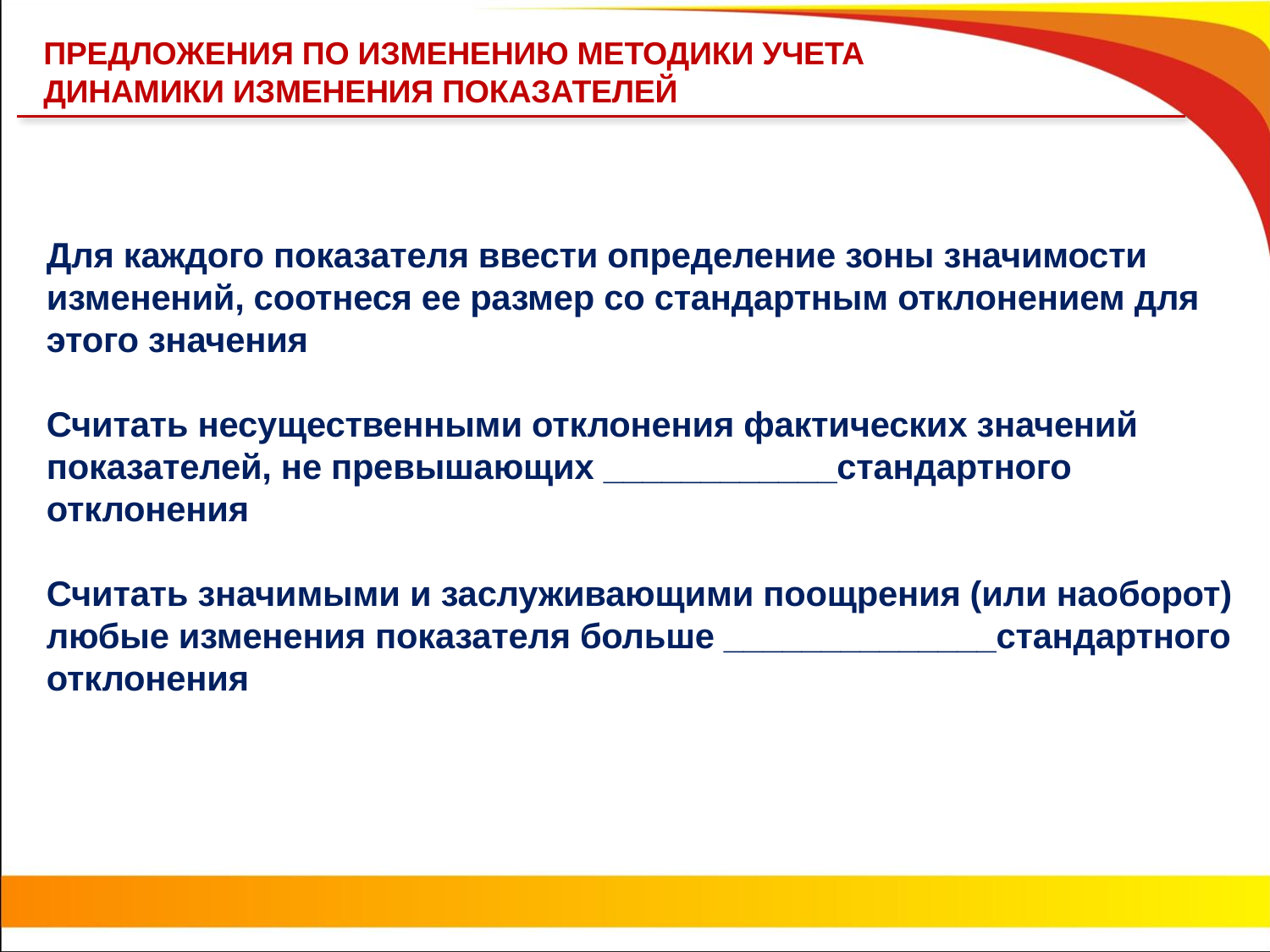

ПРЕДЛОЖЕНИЯ ПО ИЗМЕНЕНИЮ МЕТОДИКИ УЧЕТА
ДИНАМИКИ ИЗМЕНЕНИЯ ПОКАЗАТЕЛЕЙ
Для каждого показателя ввести определение зоны значимости изменений, соотнеся ее размер со стандартным отклонением для этого значения

Считать несущественными отклонения фактических значений показателей, не превышающих ____________стандартного отклонения

Считать значимыми и заслуживающими поощрения (или наоборот)  любые изменения показателя больше ______________стандартного отклонения